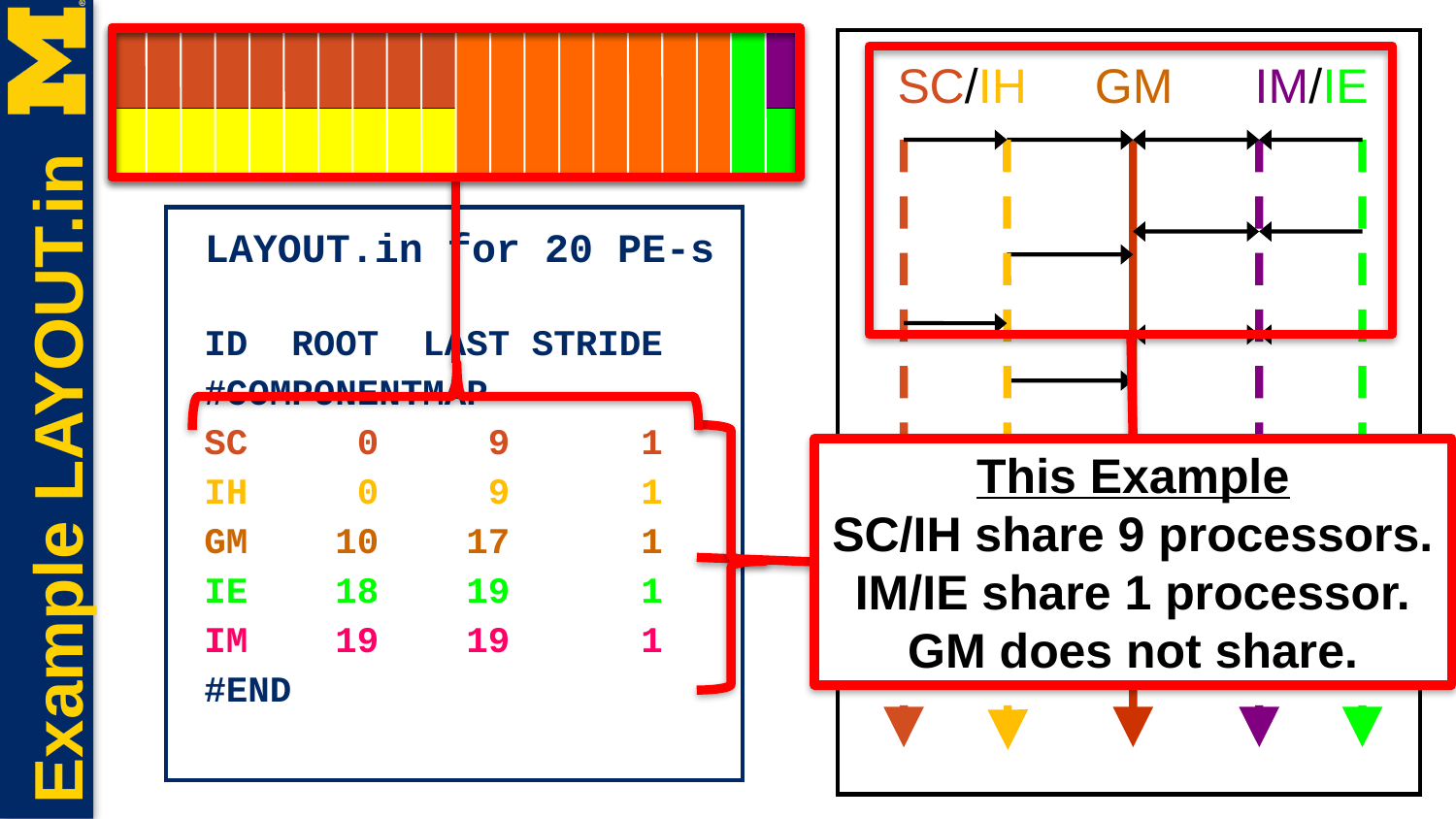

SC/IH     GM      IM/IE

 LAYOUT.in for 20 PE-s
ID  ROOT  LAST STRIDE
#COMPONENTMAP
SC     0     9      1
IH     0     9      1
GM    10    17      1
IE    18    19      1
IM    19    19      1
#END
# Example LAYOUT.in

This Example
SC/IH share 9 processors.
IM/IE share 1 processor.
GM does not share.